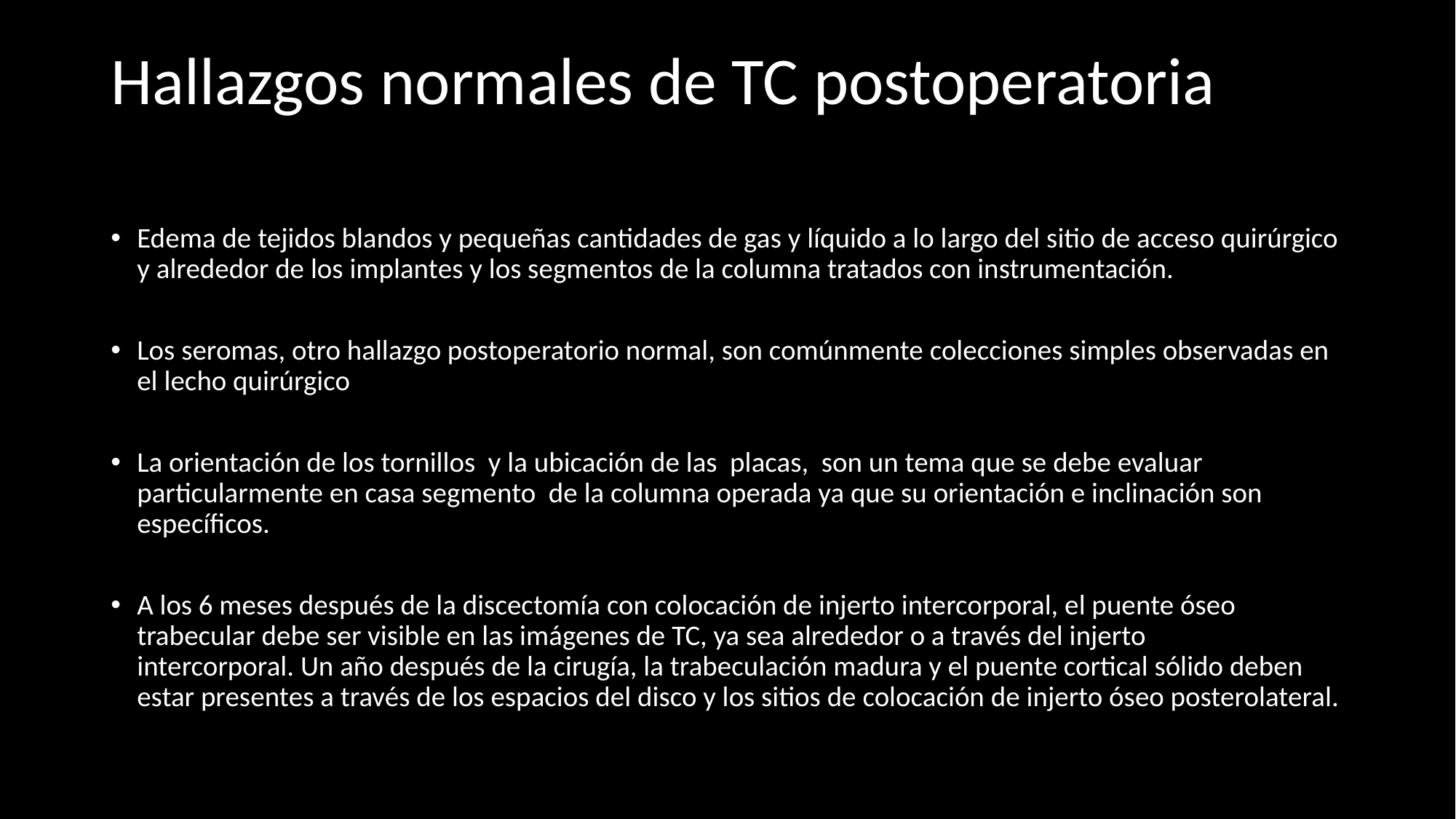

# Hallazgos normales de TC postoperatoria
Edema de tejidos blandos y pequeñas cantidades de gas y líquido a lo largo del sitio de acceso quirúrgico y alrededor de los implantes y los segmentos de la columna tratados con instrumentación.

Los seromas, otro hallazgo postoperatorio normal, son comúnmente colecciones simples observadas en el lecho quirúrgico

La orientación de los tornillos  y la ubicación de las  placas,  son un tema que se debe evaluar  particularmente en casa segmento  de la columna operada ya que su orientación e inclinación son específicos.

A los 6 meses después de la discectomía con colocación de injerto intercorporal, el puente óseo trabecular debe ser visible en las imágenes de TC, ya sea alrededor o a través del injerto intercorporal. Un año después de la cirugía, la trabeculación madura y el puente cortical sólido deben estar presentes a través de los espacios del disco y los sitios de colocación de injerto óseo posterolateral.